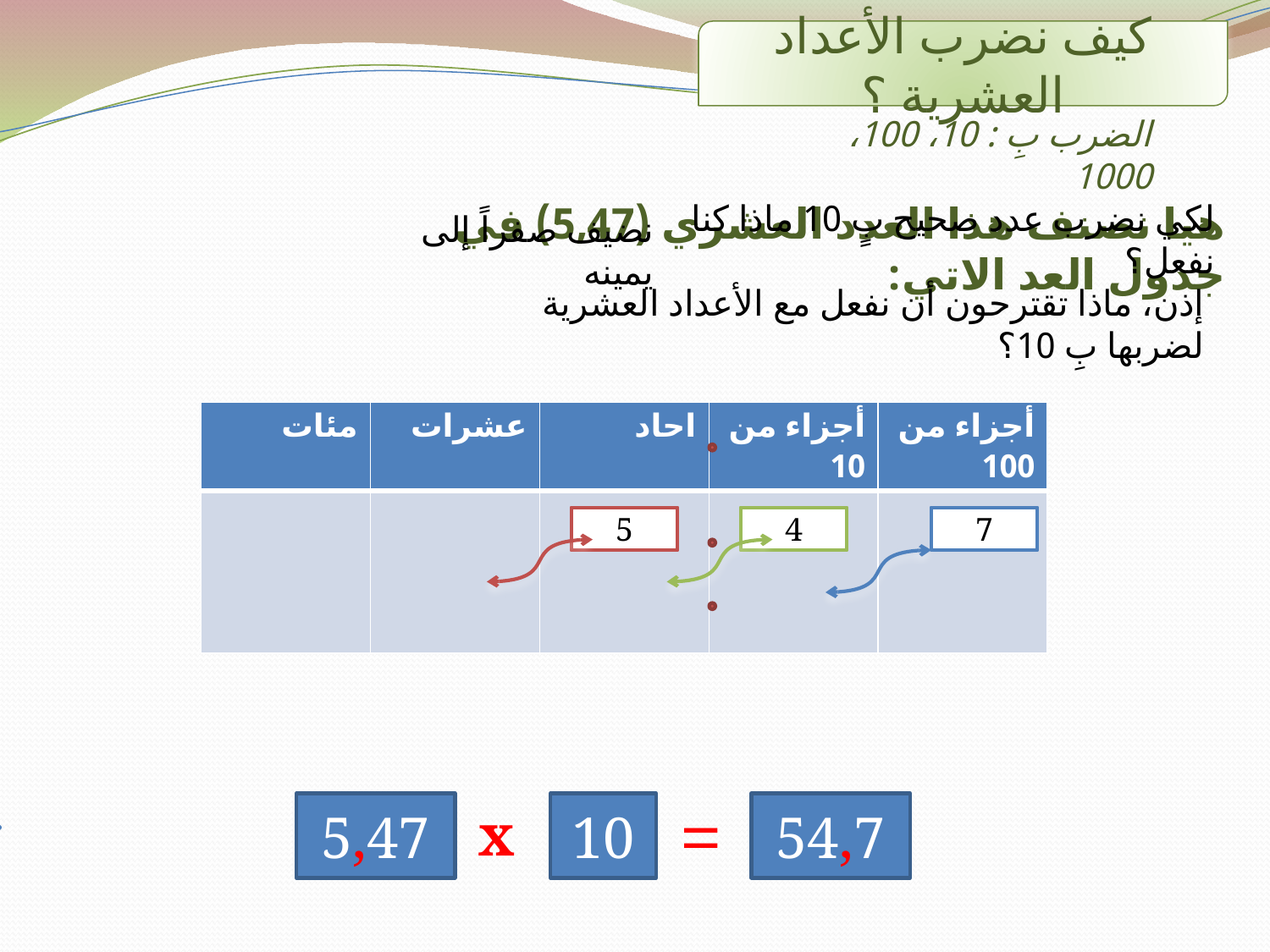

كيف نضرب الأعداد العشرية ؟
الضرب بِ : 10، 100، 1000
هيا نصنف هذا العدد العشري (5,47) في جدول العد الاتي:
لكي نضرب عدد صحيح بٍ 10 ماذا كنا نفعل؟
نضيف صفراً إلى يمينه
إذن، ماذا تقترحون أن نفعل مع الأعداد العشرية لضربها بِ 10؟
| مئات | عشرات | احاد | أجزاء من 10 | أجزاء من 100 |
| --- | --- | --- | --- | --- |
|  |  |  |  |  |

5
5
4
4
7
7

إذن
=
5,47
x
10
54,7